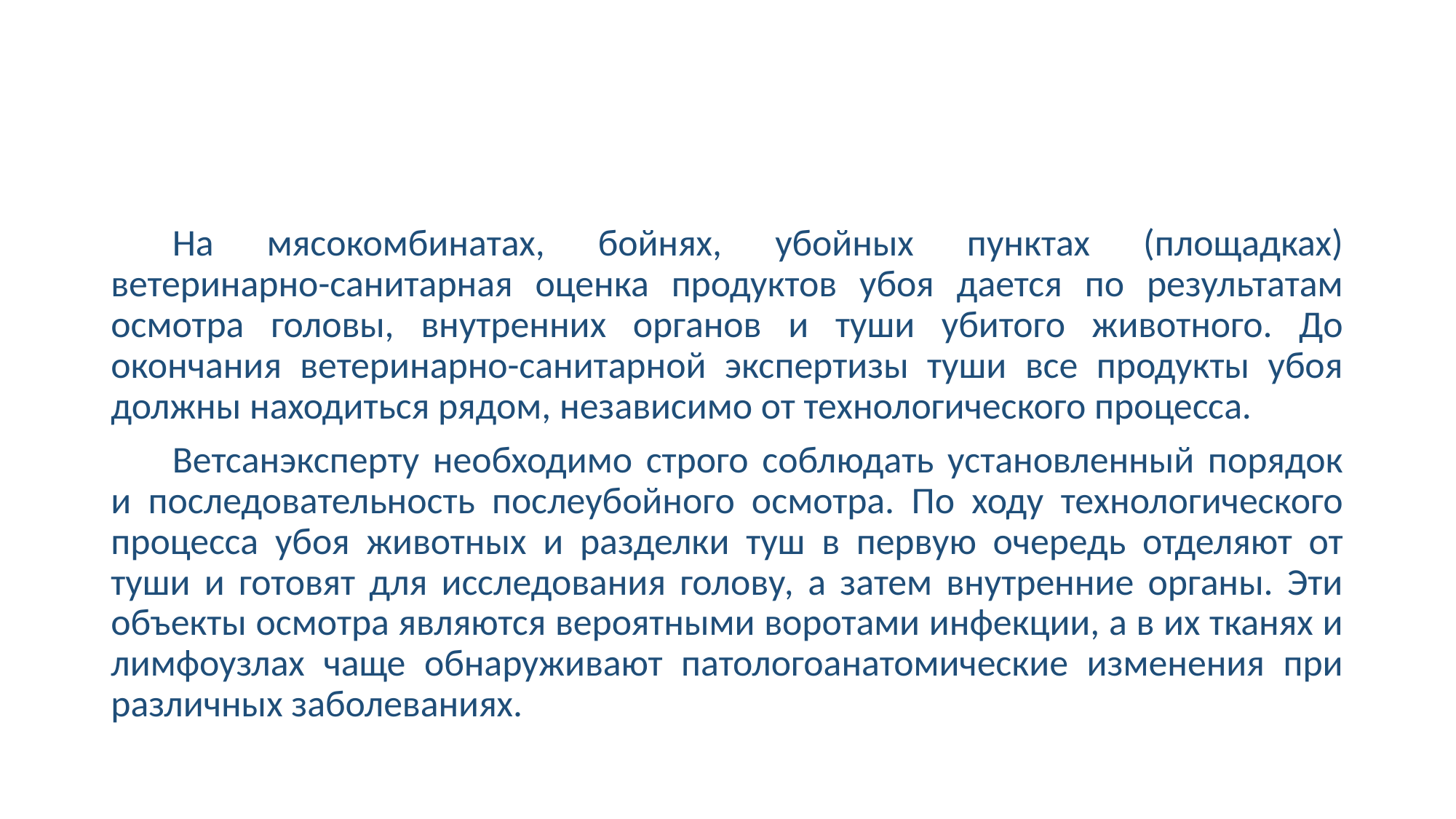

#
На мясокомбинатах, бойнях, убойных пунктах (площадках) ветеринарно-санитарная оценка продуктов убоя дается по результатам осмотра головы, внутренних органов и туши убитого животного. До окончания ветеринарно-санитарной экспертизы туши все продукты убоя должны находиться рядом, независимо от технологического процесса.
Ветсанэксперту необходимо строго соблюдать установленный порядок и последовательность послеубойного осмотра. По ходу технологического процесса убоя животных и разделки туш в первую очередь отделяют от туши и готовят для исследования голову, а затем внутренние органы. Эти объекты осмотра являются вероятными воротами инфекции, а в их тканях и лимфоузлах чаще обнаруживают патологоанатомические изменения при различных заболеваниях.